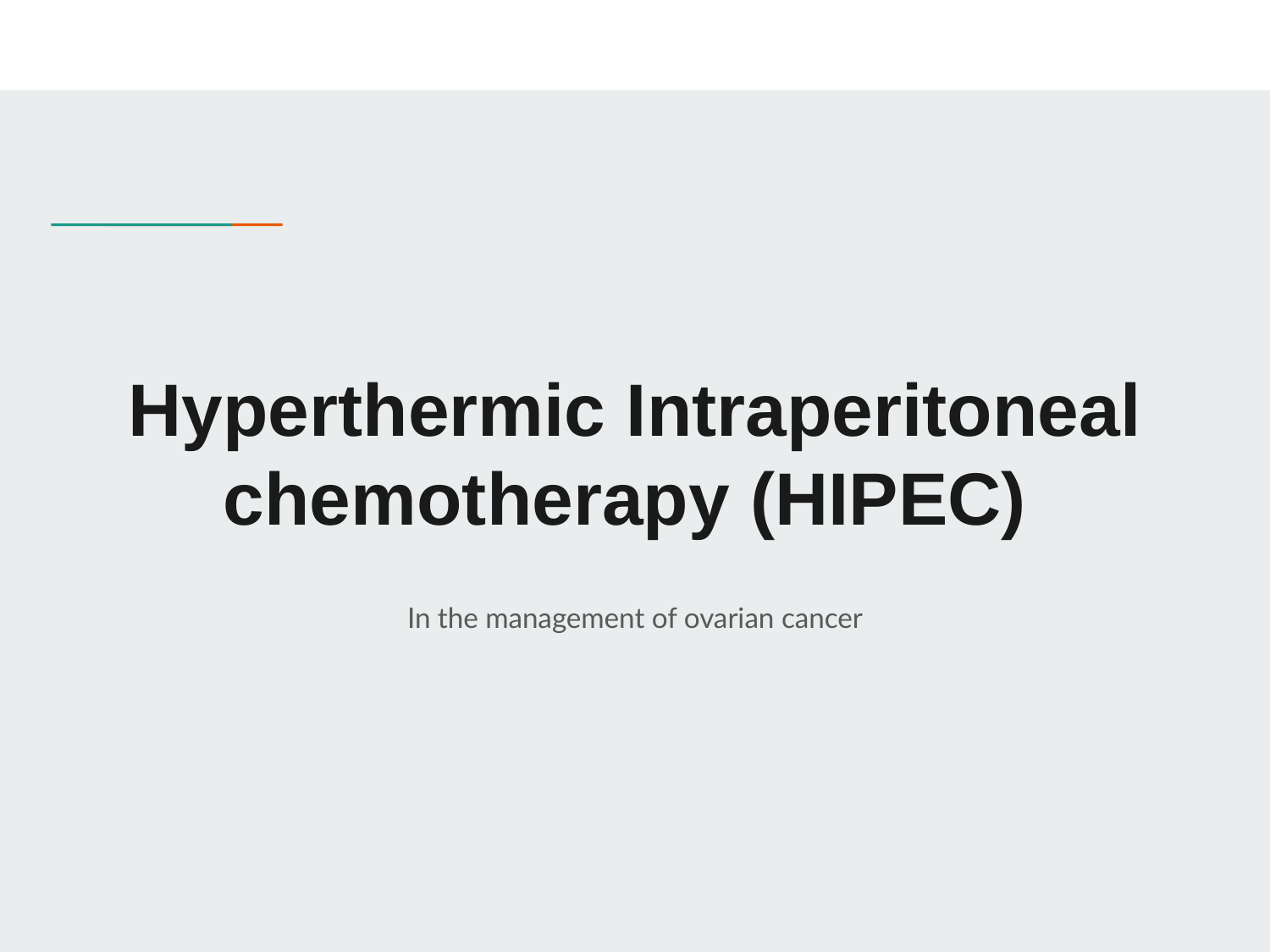

# Hyperthermic Intraperitoneal chemotherapy (HIPEC)
In the management of ovarian cancer